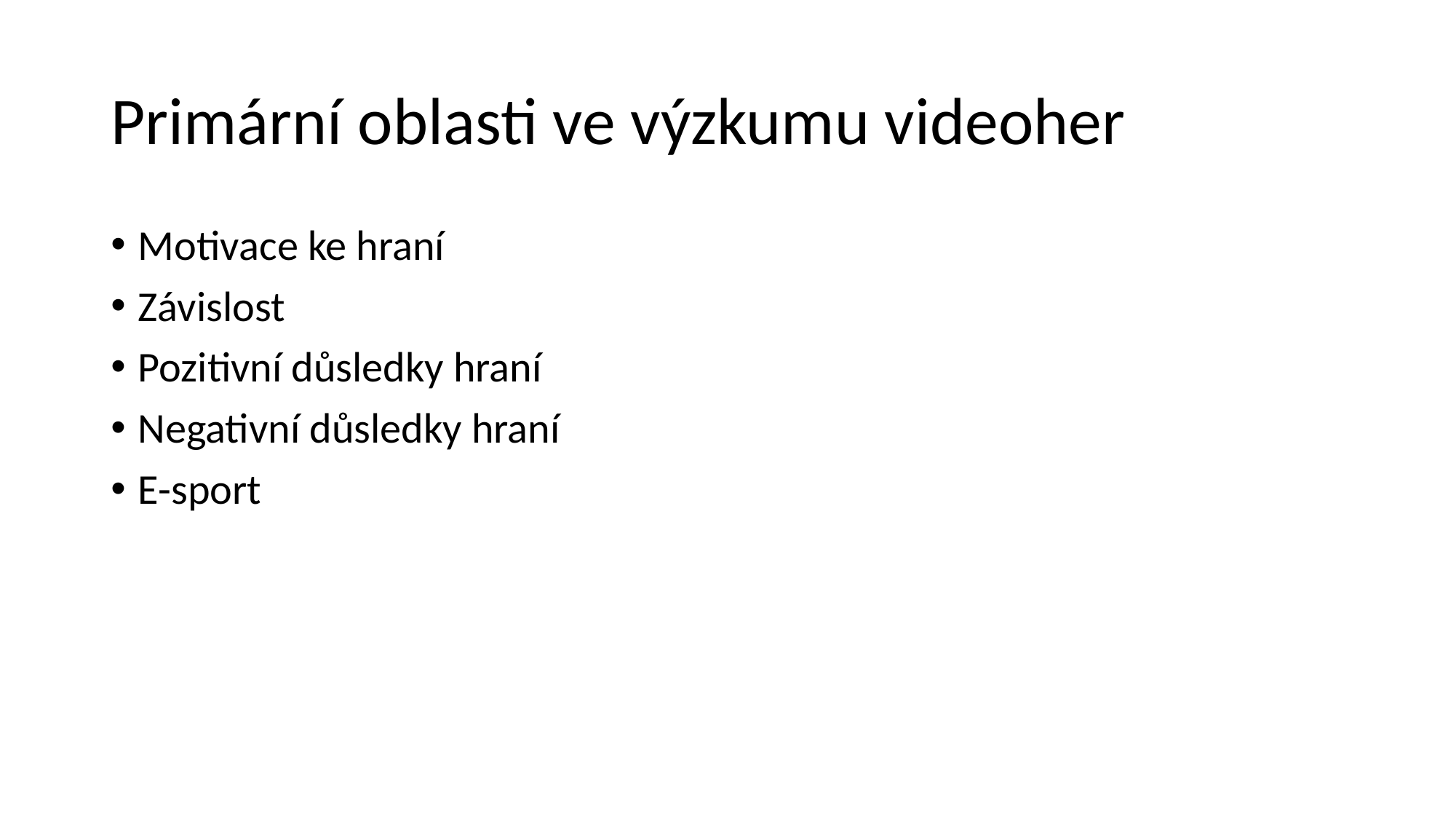

# Primární oblasti ve výzkumu videoher
Motivace ke hraní
Závislost
Pozitivní důsledky hraní
Negativní důsledky hraní
E-sport